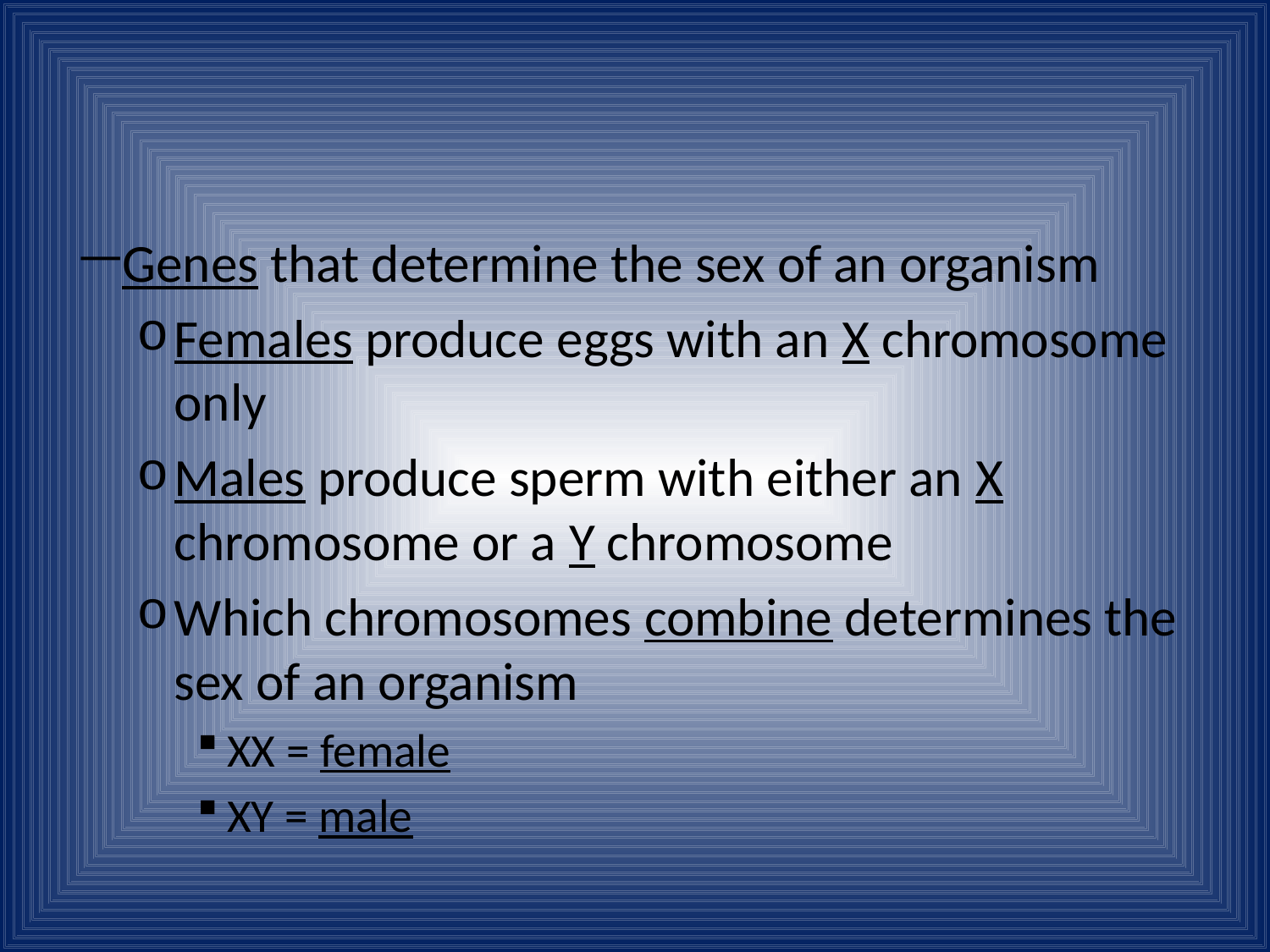

#
Genes that determine the sex of an organism
Females produce eggs with an X chromosome only
Males produce sperm with either an X chromosome or a Y chromosome
Which chromosomes combine determines the sex of an organism
XX = female
XY = male